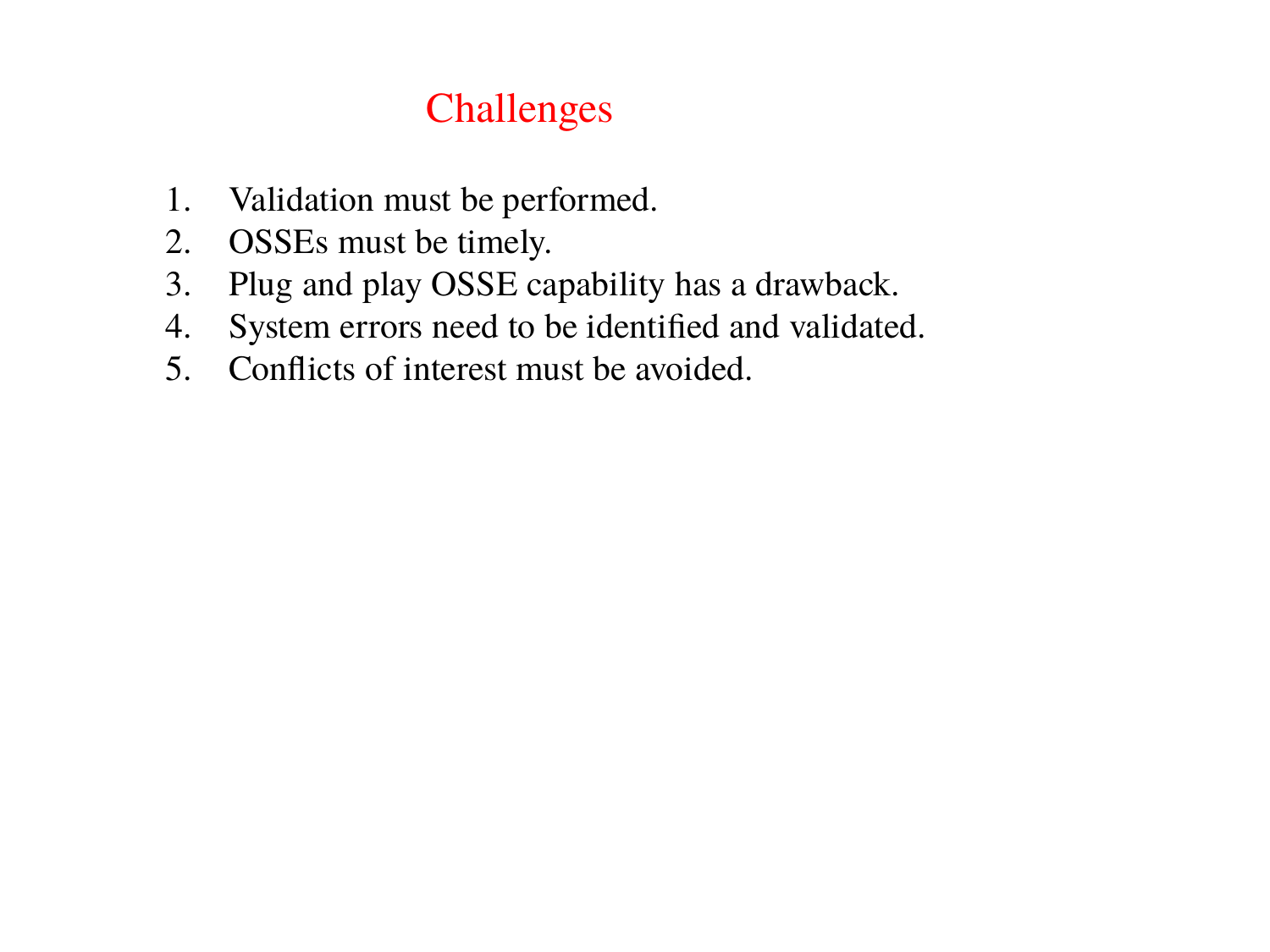

Challenges
Validation must be performed.
OSSEs must be timely.
Plug and play OSSE capability has a drawback.
System errors need to be identified and validated.
Conflicts of interest must be avoided.